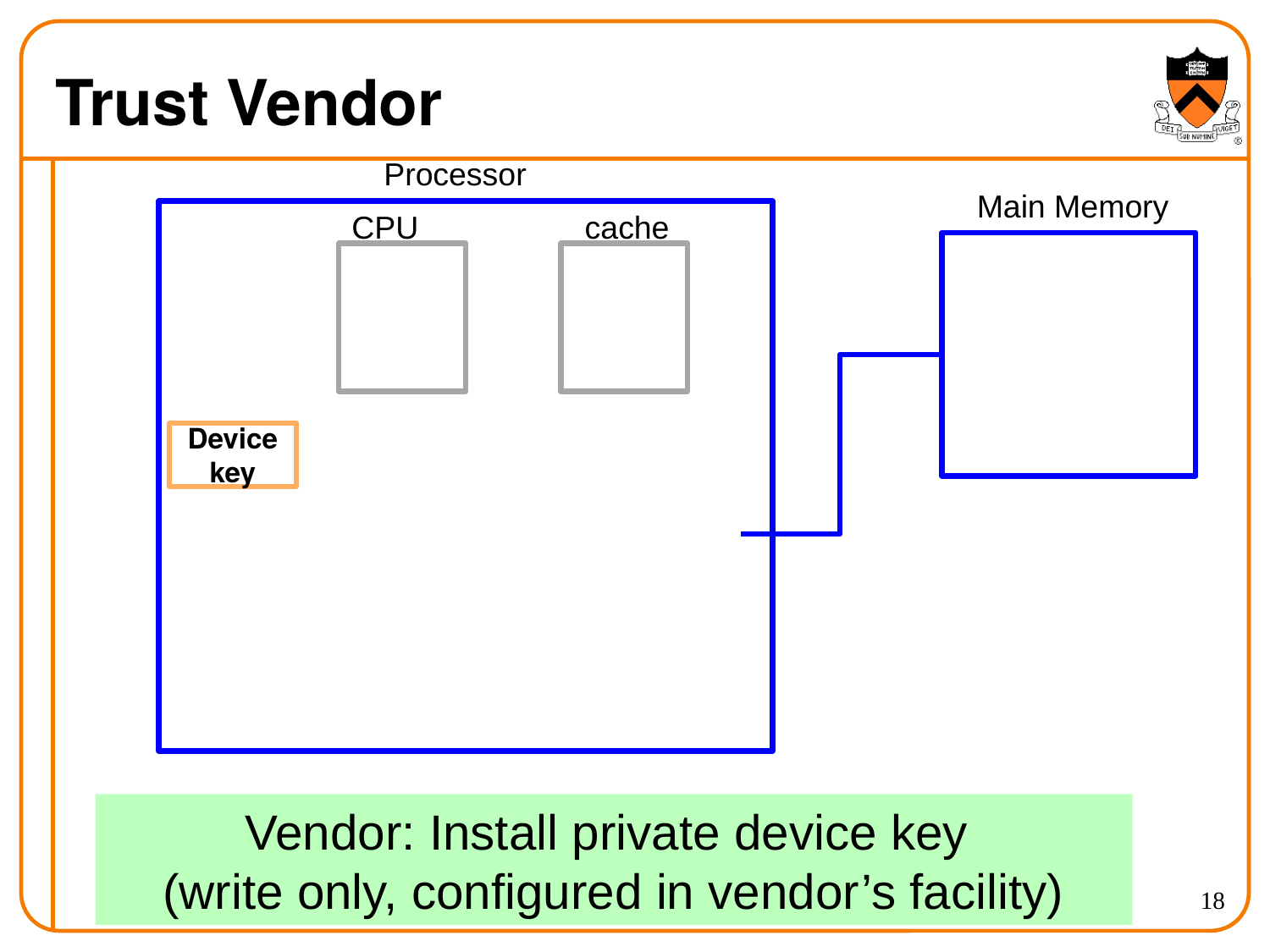

# Trust Vendor
Processor
Main Memory

CPU
cache

Device
key
Vendor: Install private device key
(write only, configured in vendor’s facility)
18